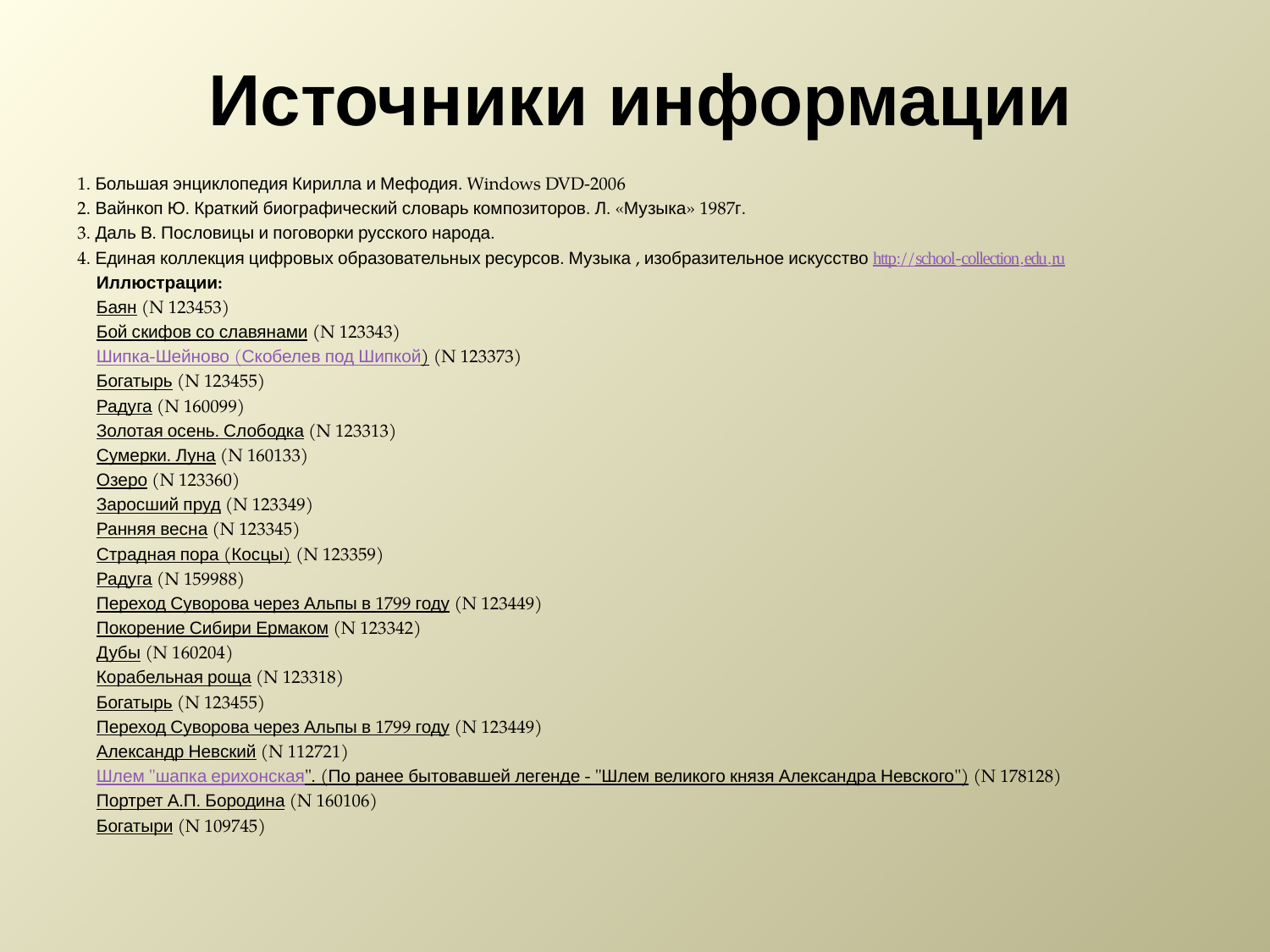

# Источники информации
1. Большая энциклопедия Кирилла и Мефодия. Windows DVD-2006
2. Вайнкоп Ю. Краткий биографический словарь композиторов. Л. «Музыка» 1987г.
3. Даль В. Пословицы и поговорки русского народа.
4. Единая коллекция цифровых образовательных ресурсов. Музыка , изобразительное искусство http://school-collection.edu.ru
Иллюстрации:
Баян (N 123453)
Бой скифов со славянами (N 123343)
Шипка-Шейново (Скобелев под Шипкой) (N 123373)
Богатырь (N 123455)
Радуга (N 160099)
Золотая осень. Слободка (N 123313)
Сумерки. Луна (N 160133)
Озеро (N 123360)
Заросший пруд (N 123349)
Ранняя весна (N 123345)
Страдная пора (Косцы) (N 123359)
Радуга (N 159988)
Переход Суворова через Альпы в 1799 году (N 123449)
Покорение Сибири Ермаком (N 123342)
Дубы (N 160204)
Корабельная роща (N 123318)
Богатырь (N 123455)
Переход Суворова через Альпы в 1799 году (N 123449)
Александр Невский (N 112721)
Шлем "шапка ерихонская". (По ранее бытовавшей легенде - "Шлем великого князя Александра Невского") (N 178128)
Портрет А.П. Бородина (N 160106)
Богатыри (N 109745)